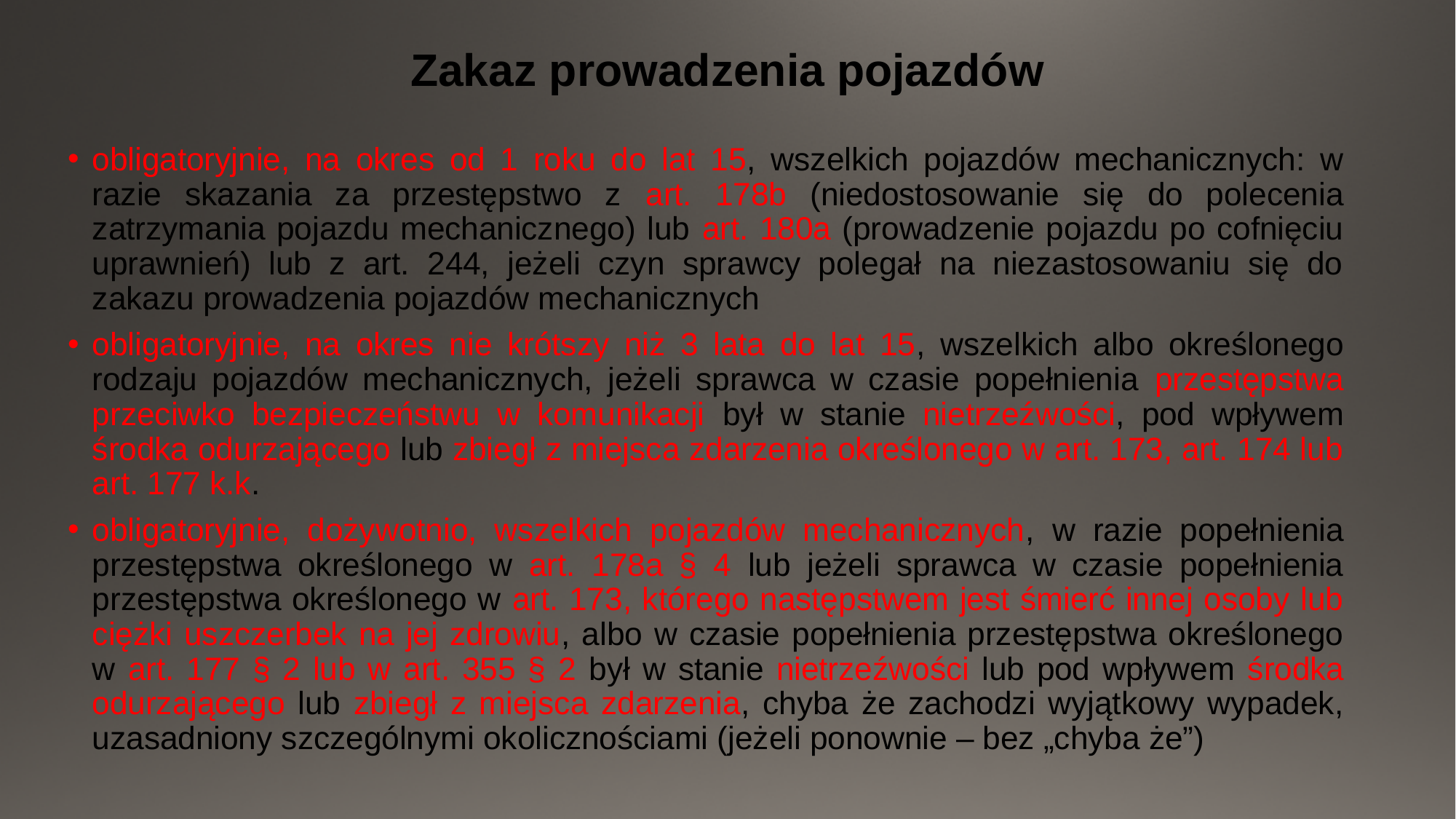

# Zakaz prowadzenia pojazdów
obligatoryjnie, na okres od 1 roku do lat 15, wszelkich pojazdów mechanicznych: w razie skazania za przestępstwo z art. 178b (niedostosowanie się do polecenia zatrzymania pojazdu mechanicznego) lub art. 180a (prowadzenie pojazdu po cofnięciu uprawnień) lub z art. 244, jeżeli czyn sprawcy polegał na niezastosowaniu się do zakazu prowadzenia pojazdów mechanicznych
obligatoryjnie, na okres nie krótszy niż 3 lata do lat 15, wszelkich albo określonego rodzaju pojazdów mechanicznych, jeżeli sprawca w czasie popełnienia przestępstwa przeciwko bezpieczeństwu w komunikacji był w stanie nietrzeźwości, pod wpływem środka odurzającego lub zbiegł z miejsca zdarzenia określonego w art. 173, art. 174 lub art. 177 k.k.
obligatoryjnie, dożywotnio, wszelkich pojazdów mechanicznych, w razie popełnienia przestępstwa określonego w art. 178a § 4 lub jeżeli sprawca w czasie popełnienia przestępstwa określonego w art. 173, którego następstwem jest śmierć innej osoby lub ciężki uszczerbek na jej zdrowiu, albo w czasie popełnienia przestępstwa określonego w art. 177 § 2 lub w art. 355 § 2 był w stanie nietrzeźwości lub pod wpływem środka odurzającego lub zbiegł z miejsca zdarzenia, chyba że zachodzi wyjątkowy wypadek, uzasadniony szczególnymi okolicznościami (jeżeli ponownie – bez „chyba że”)